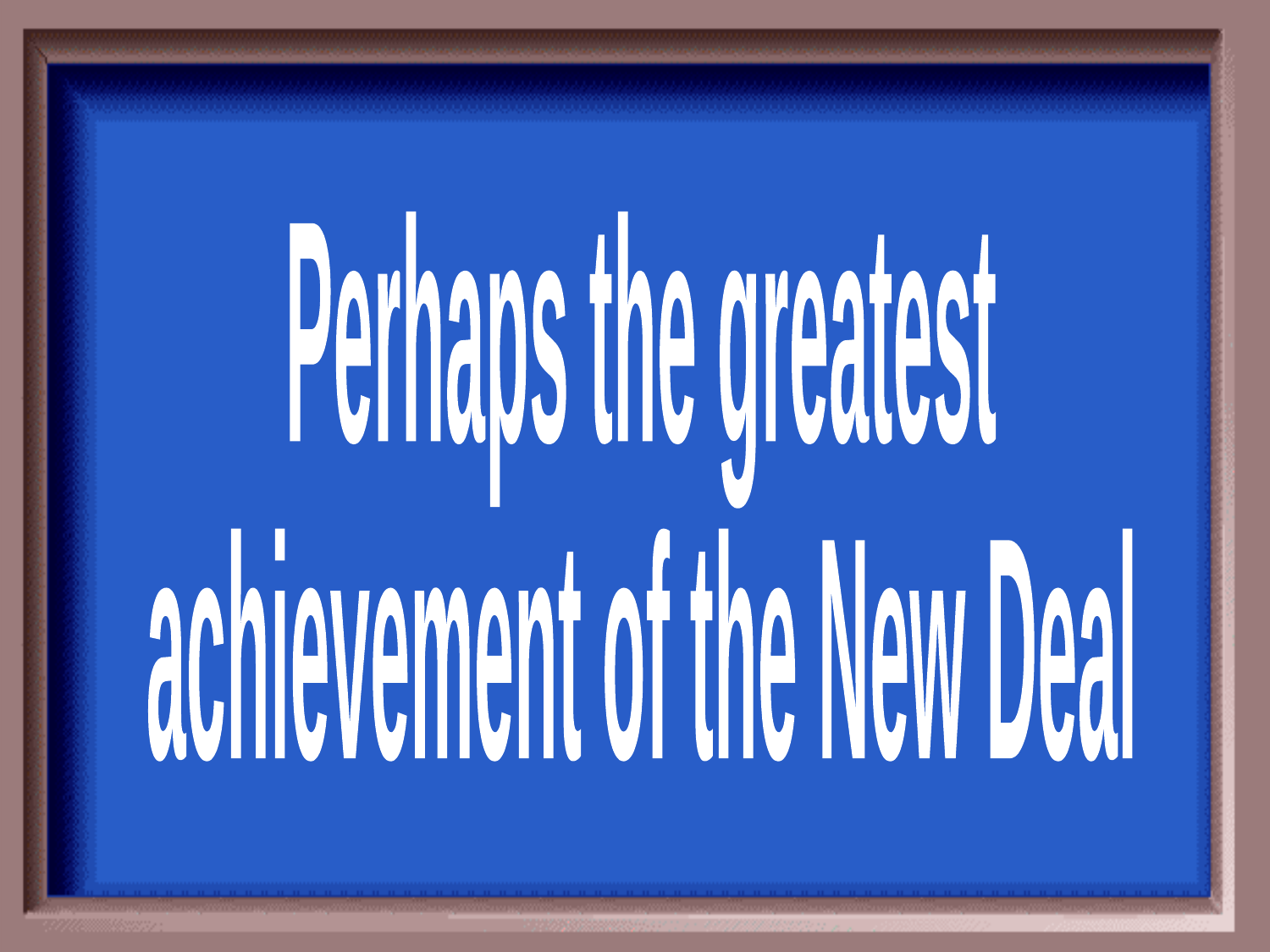

Perhaps the greatest
achievement of the New Deal